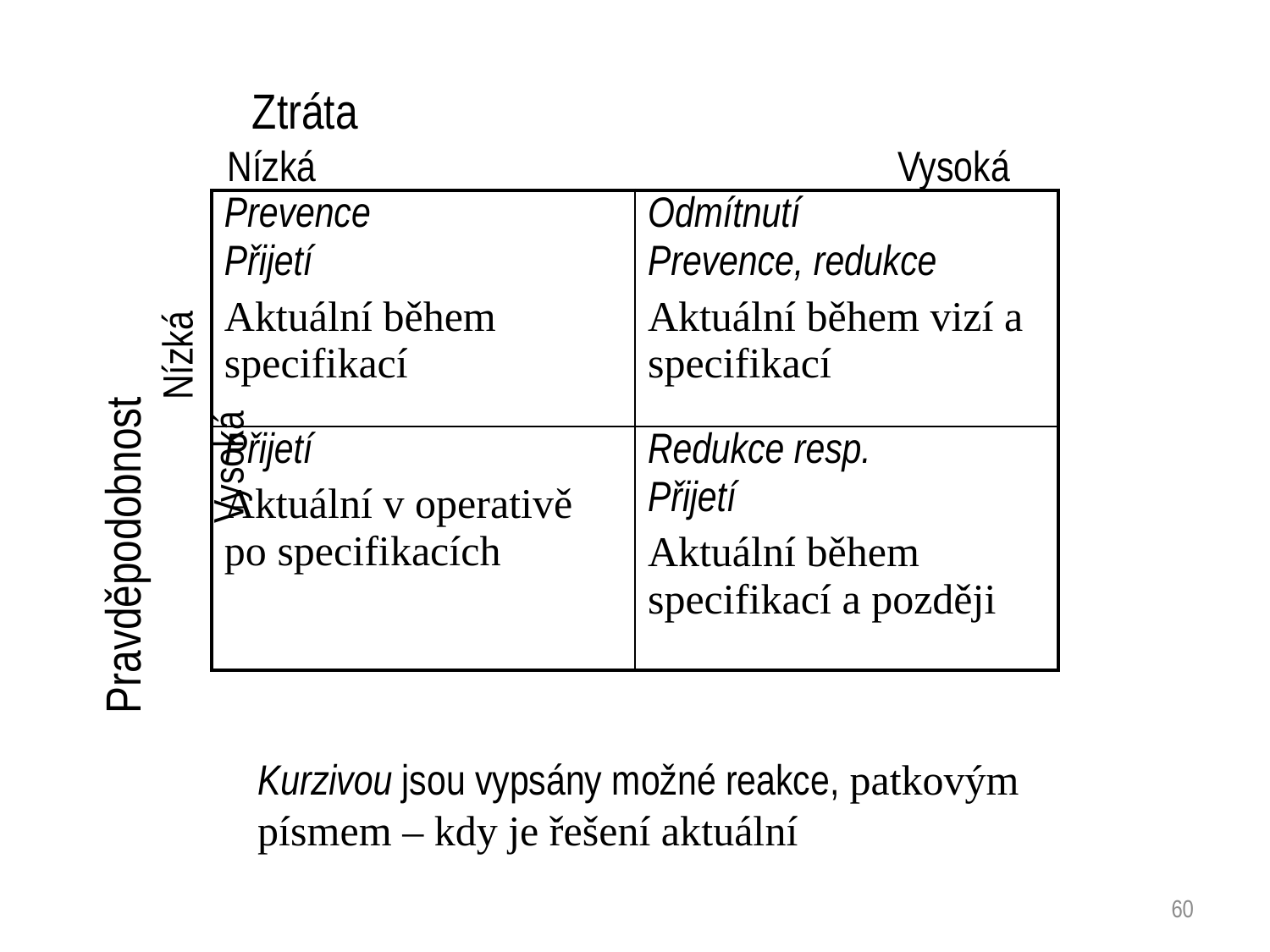

Ztráta                                                                    Nízká                                                            Vysoká
| Prevence Přijetí Aktuální během specifikací | Odmítnutí Prevence, redukce Aktuální během vizí a specifikací |
| --- | --- |
| Přijetí Aktuální v operativě po specifikacích | Redukce resp. Přijetí Aktuální během specifikací a později |
Pravděpodobnost                                                      Nízká                         Vysoká
Kurzivou jsou vypsány možné reakce, patkovým písmem – kdy je řešení aktuální
60